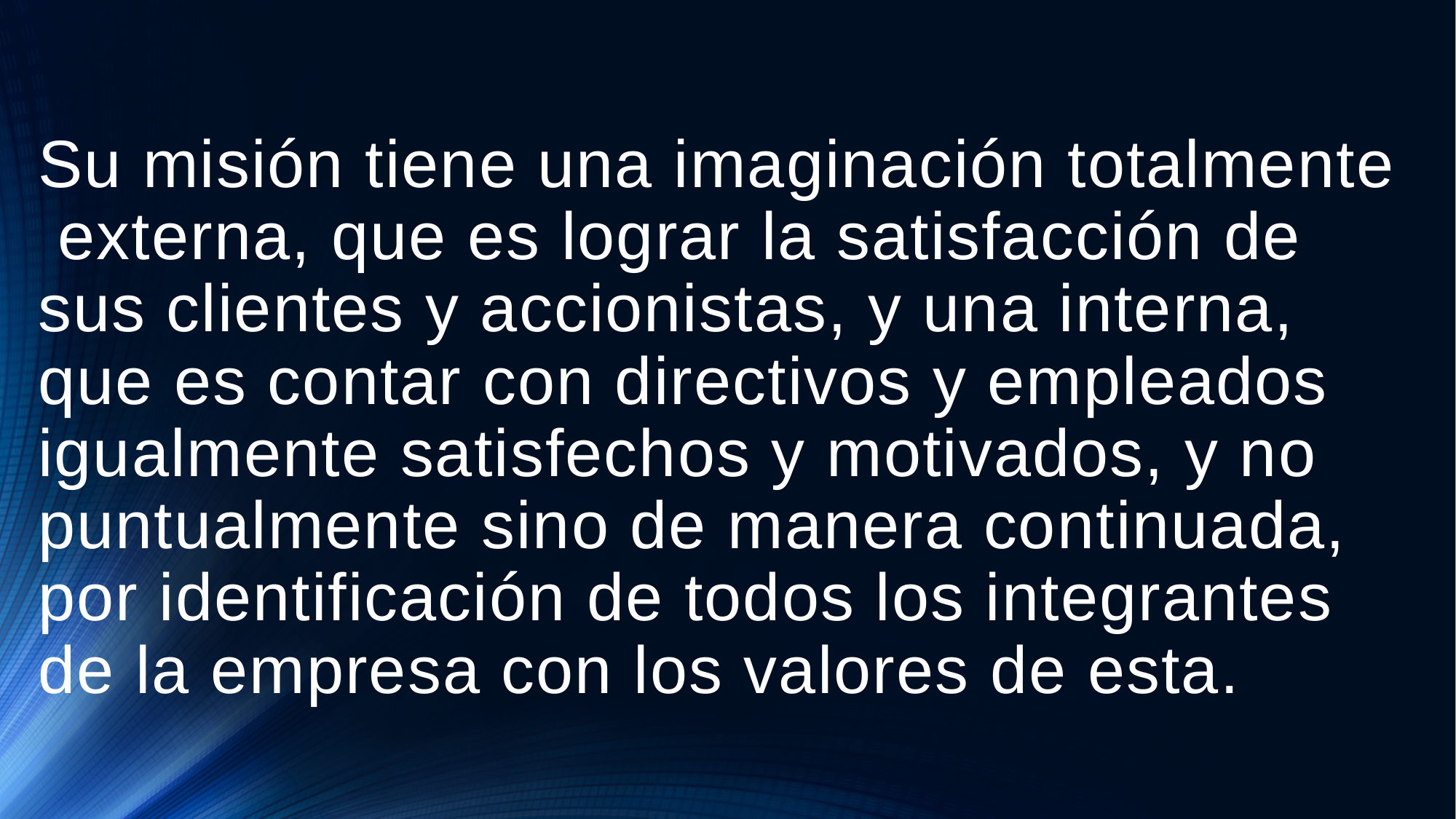

# Su misión tiene una imaginación totalmente  externa, que es lograr la satisfacción de sus clientes y accionistas, y una interna, que es contar con directivos y empleados igualmente satisfechos y motivados, y no puntualmente sino de manera continuada, por identificación de todos los integrantes de la empresa con los valores de esta.